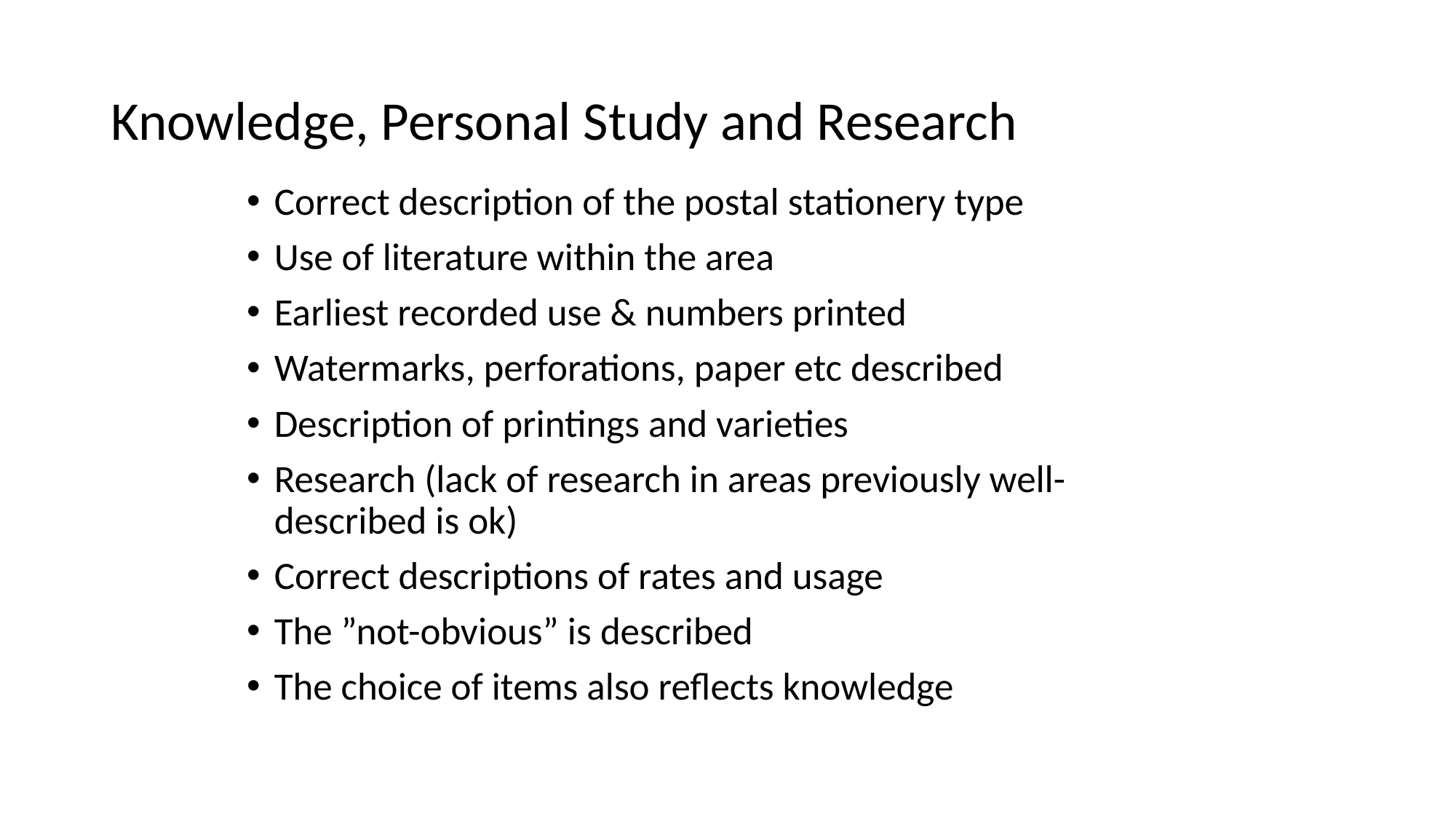

# Knowledge, Personal Study and Research
Correct description of the postal stationery type
Use of literature within the area
Earliest recorded use & numbers printed
Watermarks, perforations, paper etc described
Description of printings and varieties
Research (lack of research in areas previously well-described is ok)
Correct descriptions of rates and usage
The ”not-obvious” is described
The choice of items also reflects knowledge